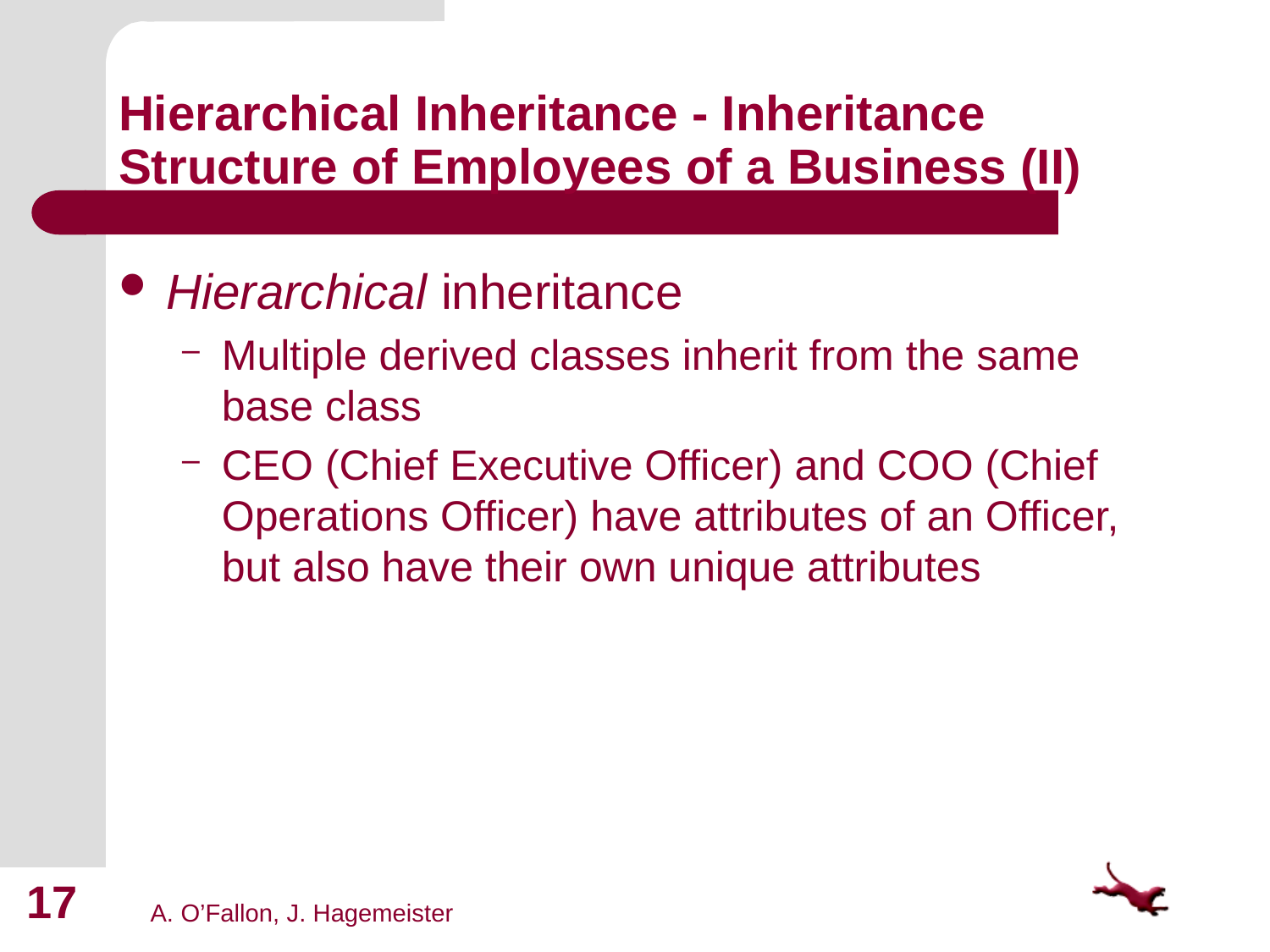

# Hierarchical Inheritance - Inheritance Structure of Employees of a Business (II)
Hierarchical inheritance
Multiple derived classes inherit from the same base class
CEO (Chief Executive Officer) and COO (Chief Operations Officer) have attributes of an Officer, but also have their own unique attributes
17
A. O’Fallon, J. Hagemeister